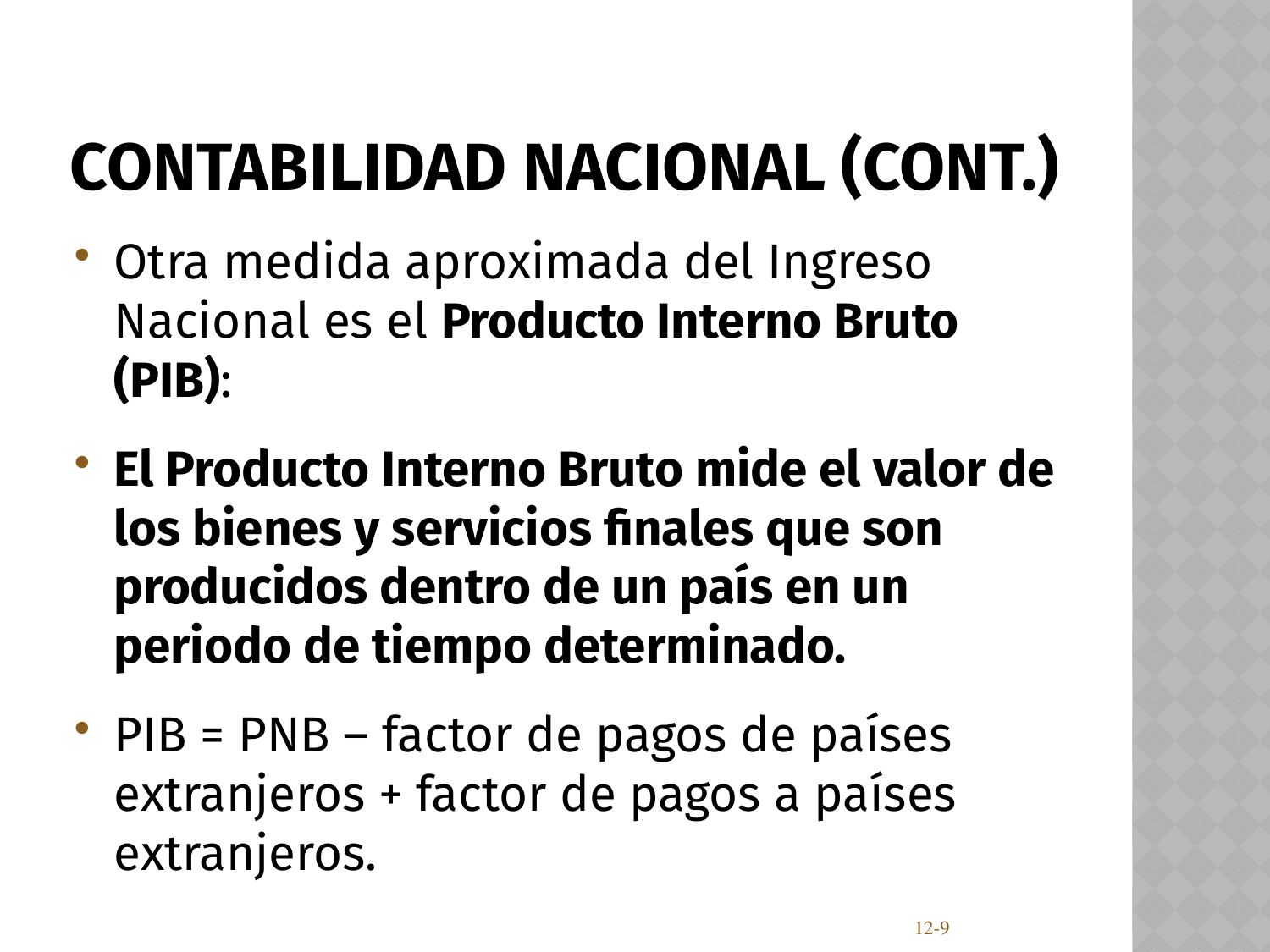

# Contabilidad Nacional (cont.)
Otra medida aproximada del Ingreso Nacional es el Producto Interno Bruto (PIB):
El Producto Interno Bruto mide el valor de los bienes y servicios finales que son producidos dentro de un país en un periodo de tiempo determinado.
PIB = PNB – factor de pagos de países extranjeros + factor de pagos a países extranjeros.
12-9